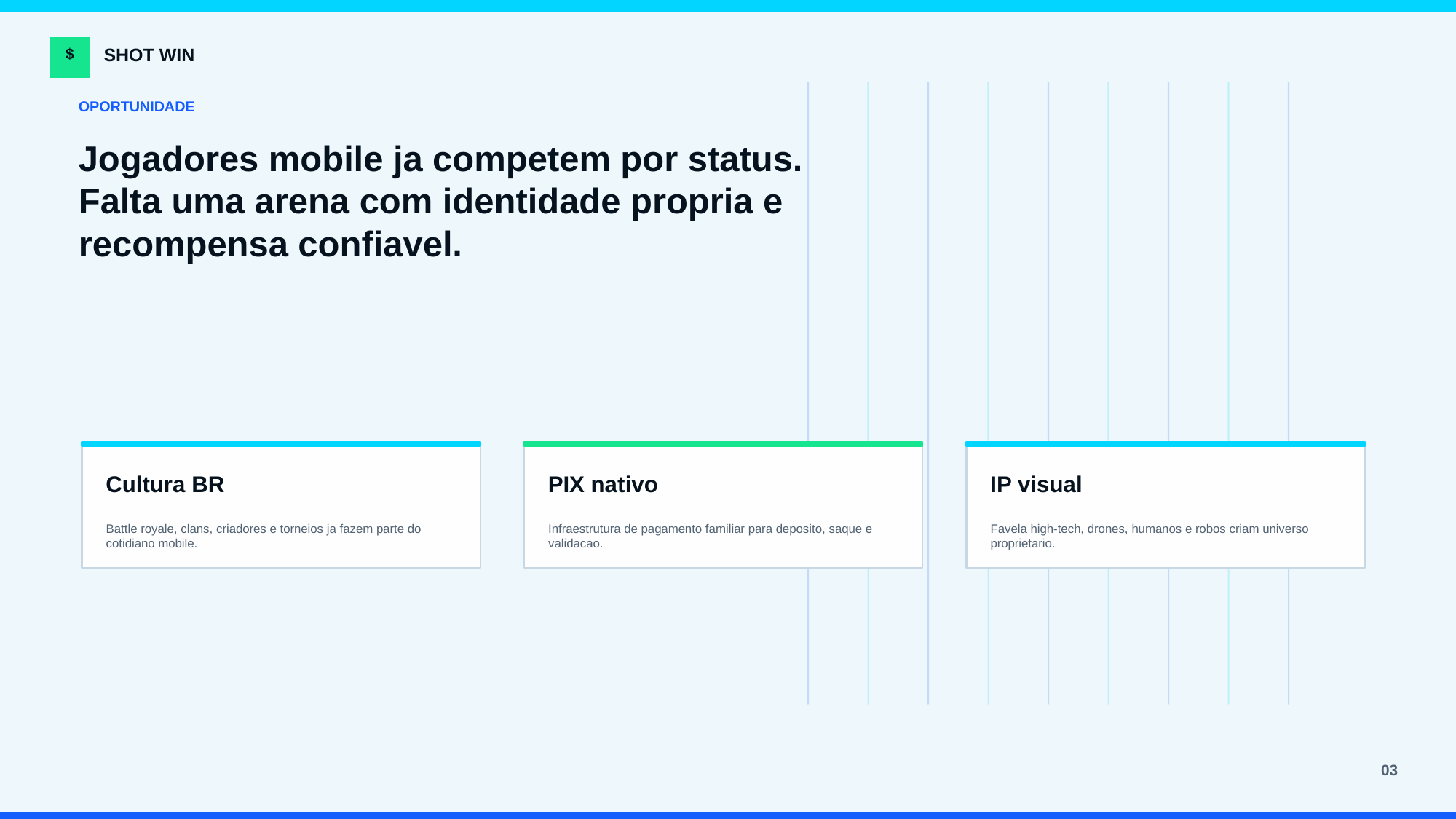

SHOT WIN
$

OPORTUNIDADE
Jogadores mobile ja competem por status. Falta uma arena com identidade propria e recompensa confiavel.

Cultura BR
PIX nativo
IP visual
Battle royale, clans, criadores e torneios ja fazem parte do cotidiano mobile.
Infraestrutura de pagamento familiar para deposito, saque e validacao.
Favela high-tech, drones, humanos e robos criam universo proprietario.
03